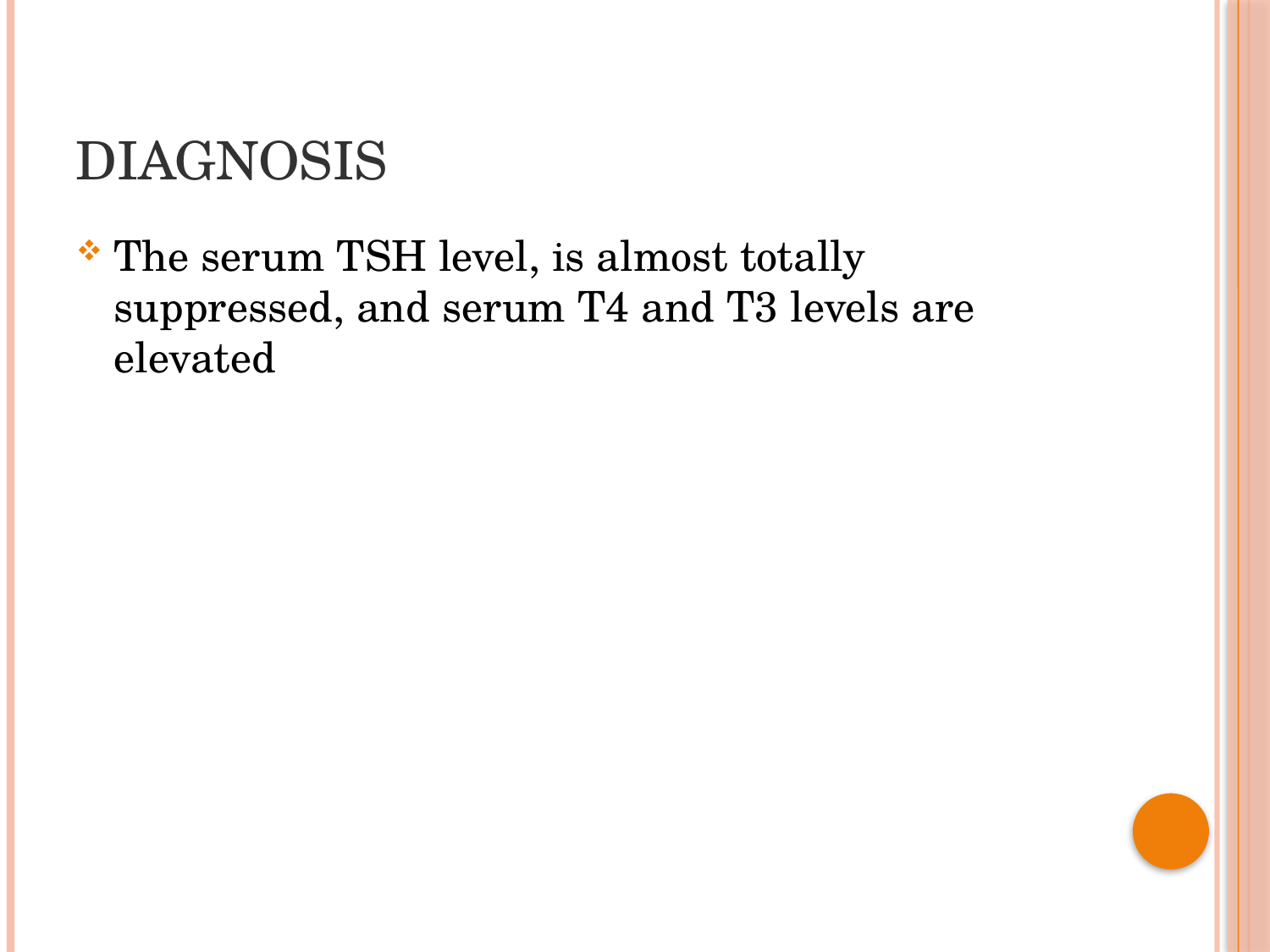

# Diagnosis
The serum TSH level, is almost totally suppressed, and serum T4 and T3 levels are elevated